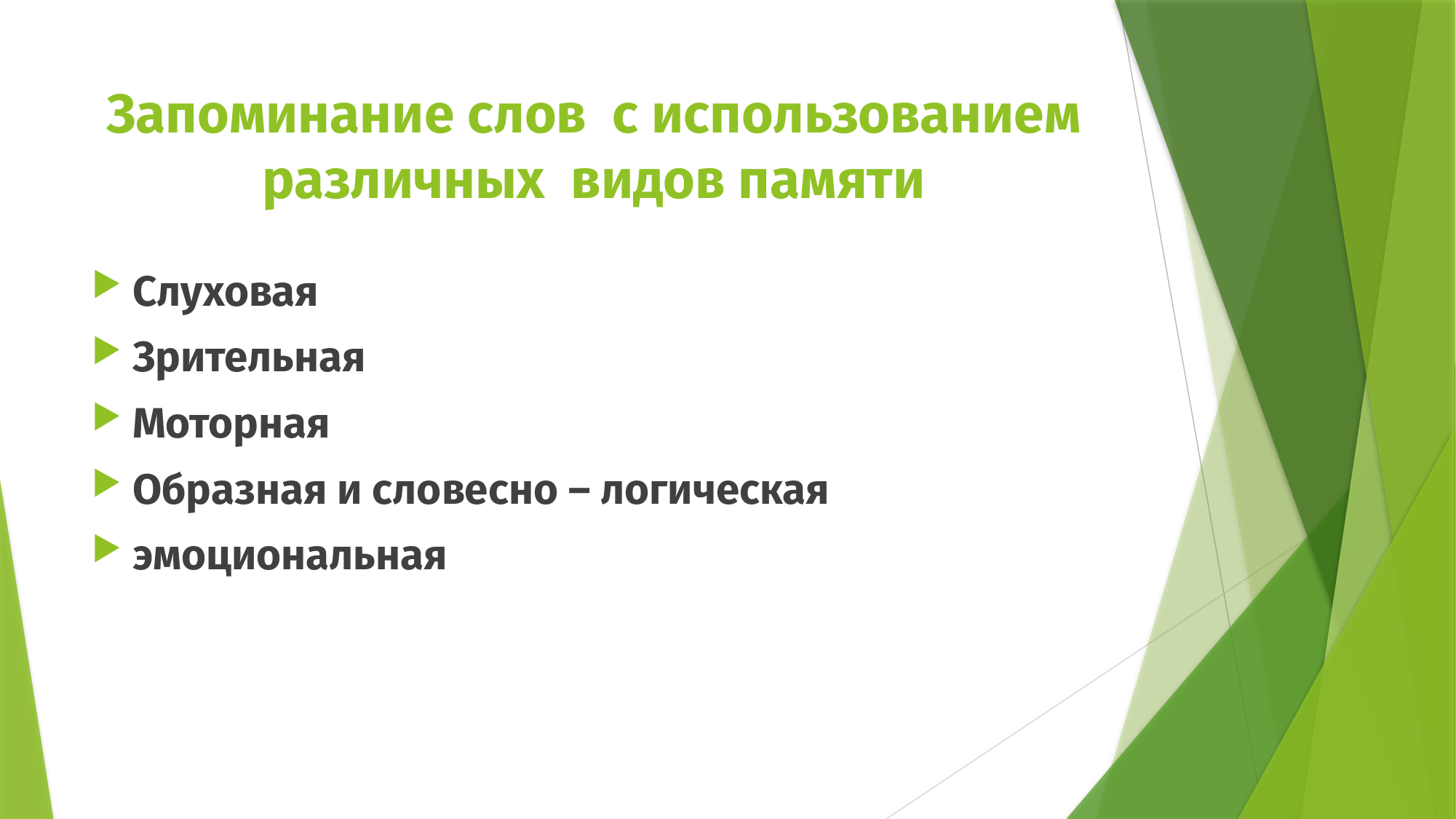

# Запоминание слов  с использованием различных  видов памяти
Слуховая
Зрительная
Моторная
Образная и словесно – логическая
эмоциональная